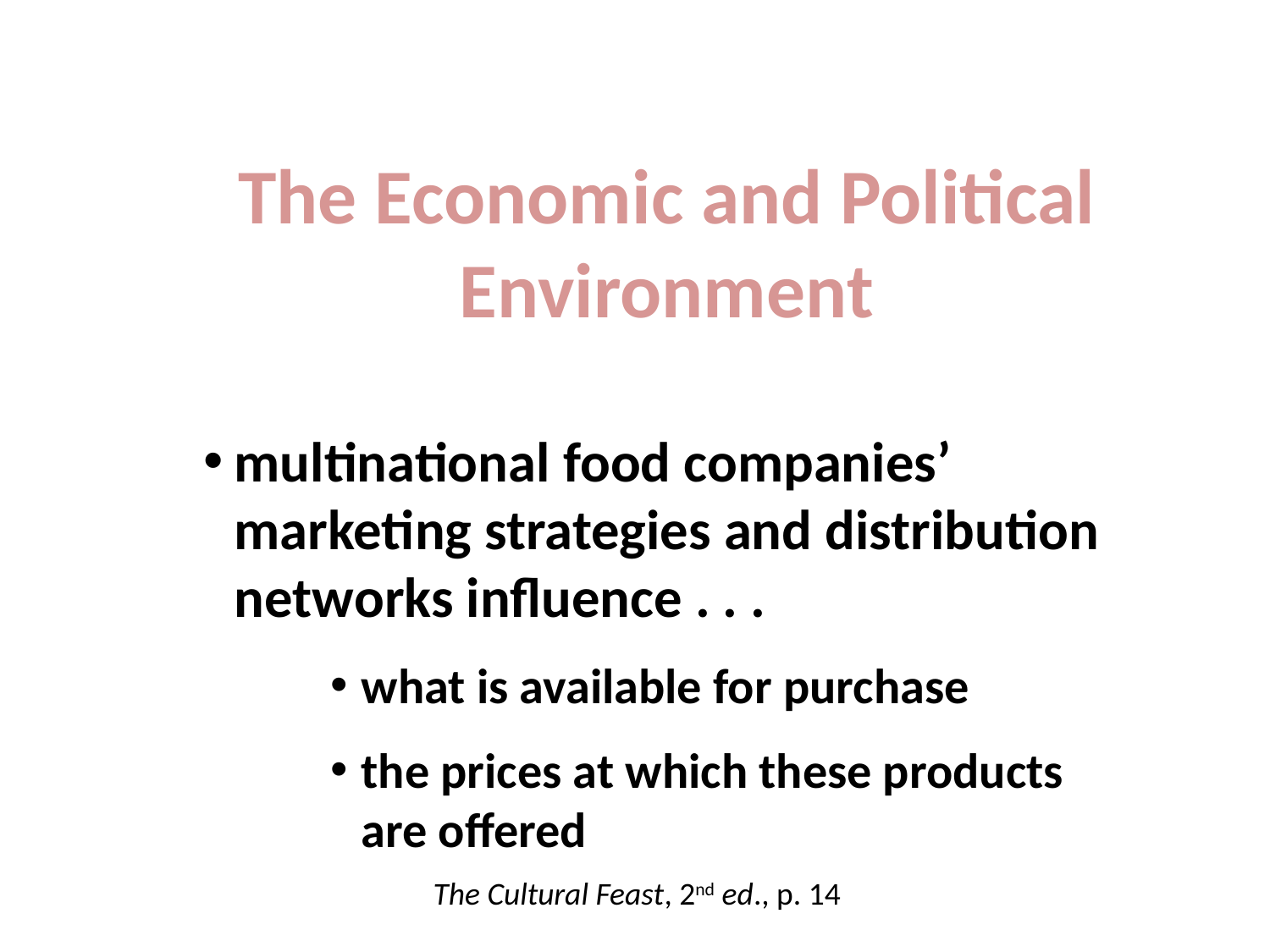

The Economic and Political
Environment

multinational food companies’ marketing strategies and distribution networks influence . . .

what is available for purchase

the prices at which these products are offered
The Cultural Feast, 2nd ed., p. 14